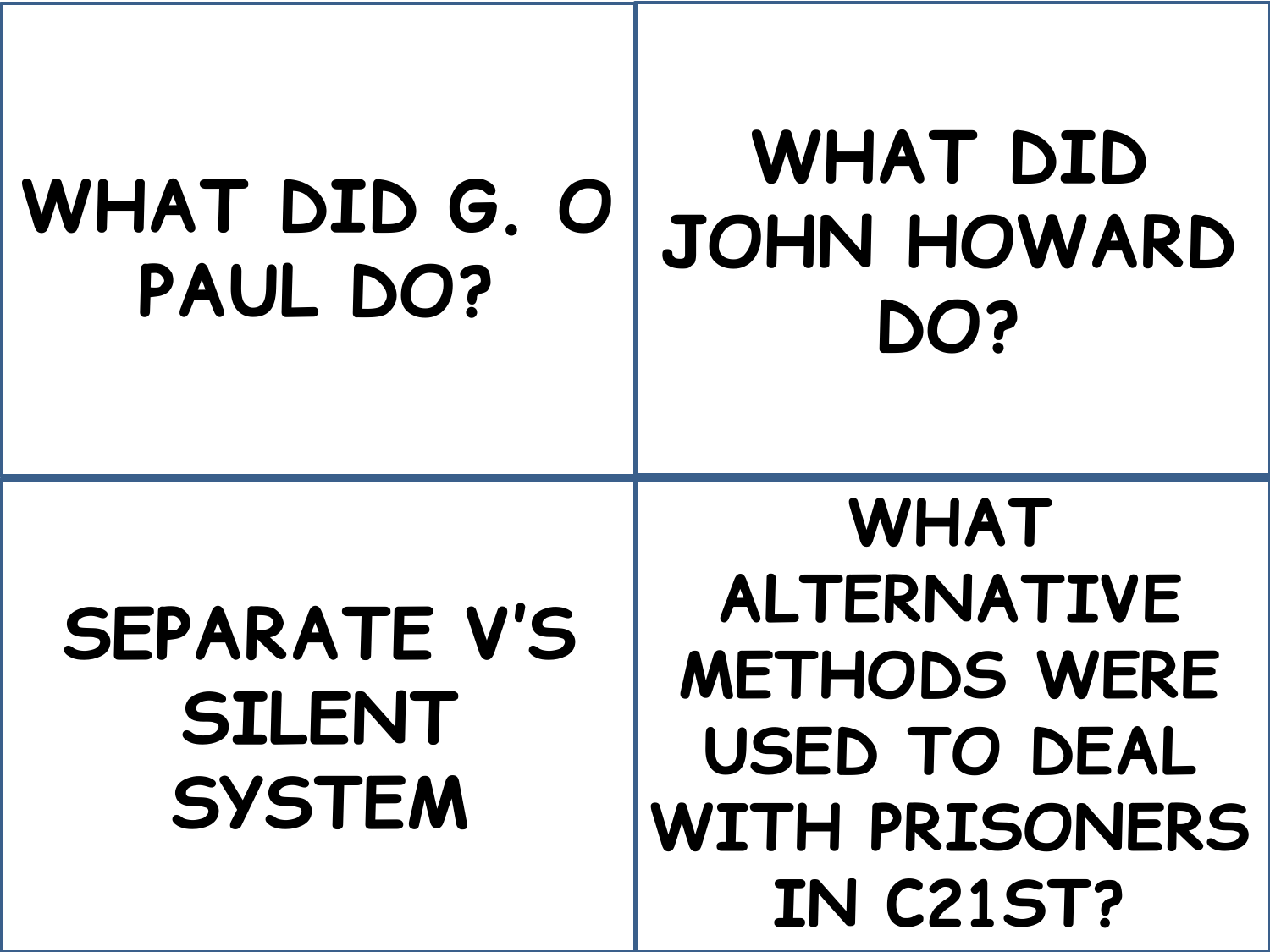

WHAT DID JOHN HOWARD DO?
WHAT DID G. O PAUL DO?
WHAT ALTERNATIVE METHODS WERE USED TO DEAL WITH PRISONERS IN C21ST?

SEPARATE V’S SILENT SYSTEM